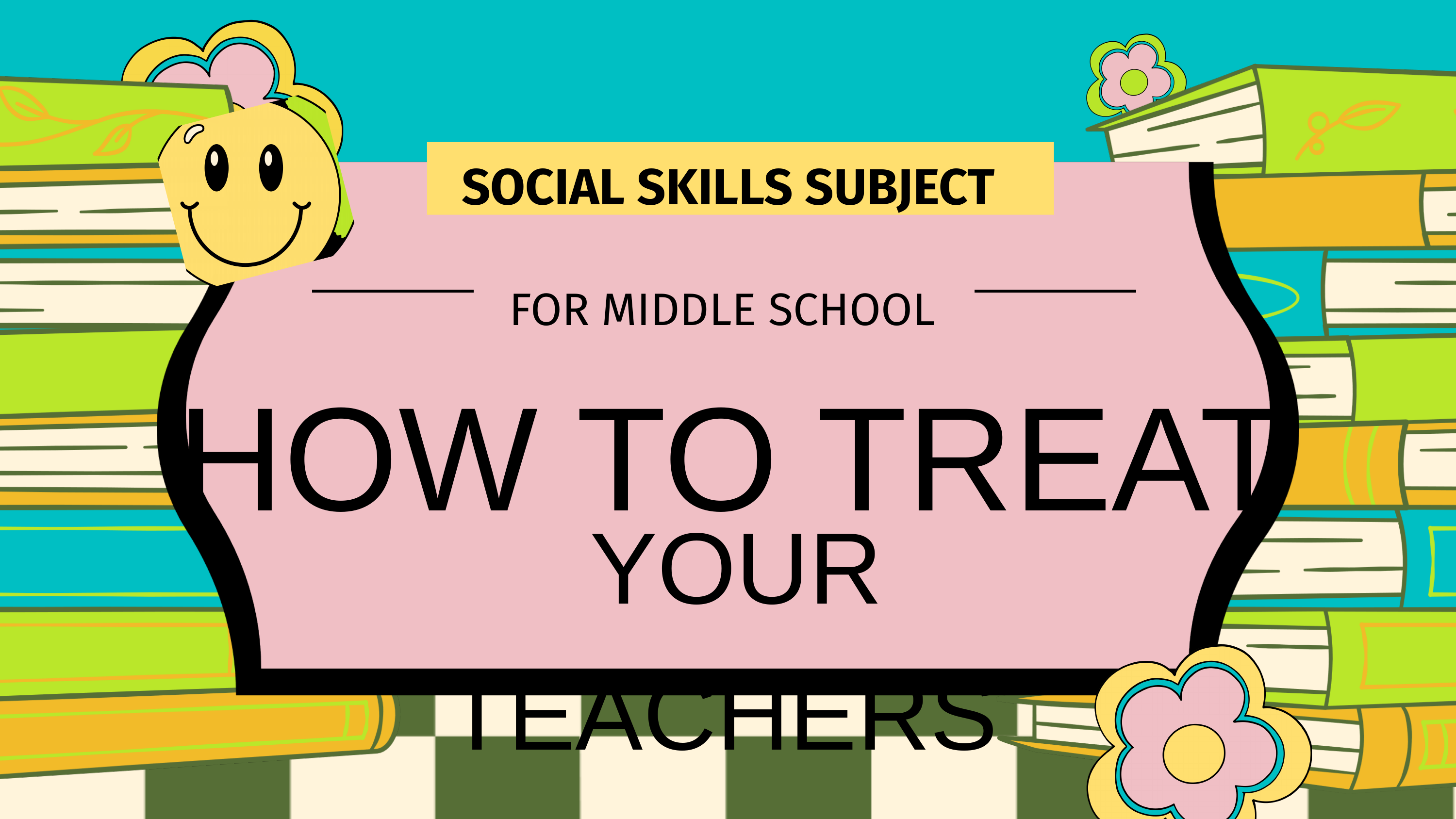

SOCIAL SKILLS SUBJECT

FOR MIDDLE SCHOOL
HOW TO TREAT
 YOUR TEACHERS